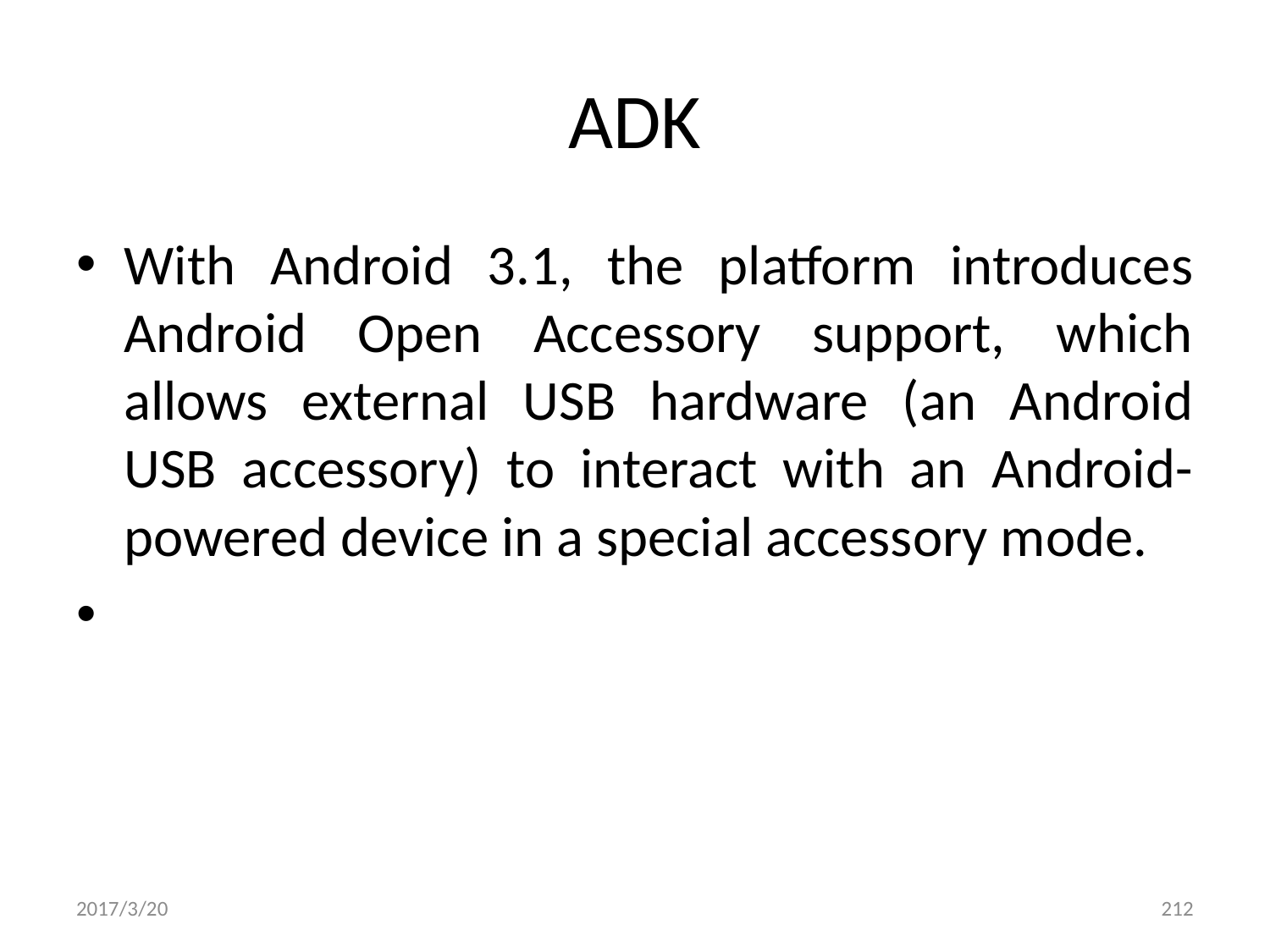

# ADK
With Android 3.1, the platform introduces Android Open Accessory support, which allows external USB hardware (an Android USB accessory) to interact with an Android-powered device in a special accessory mode.

2017/3/20
212